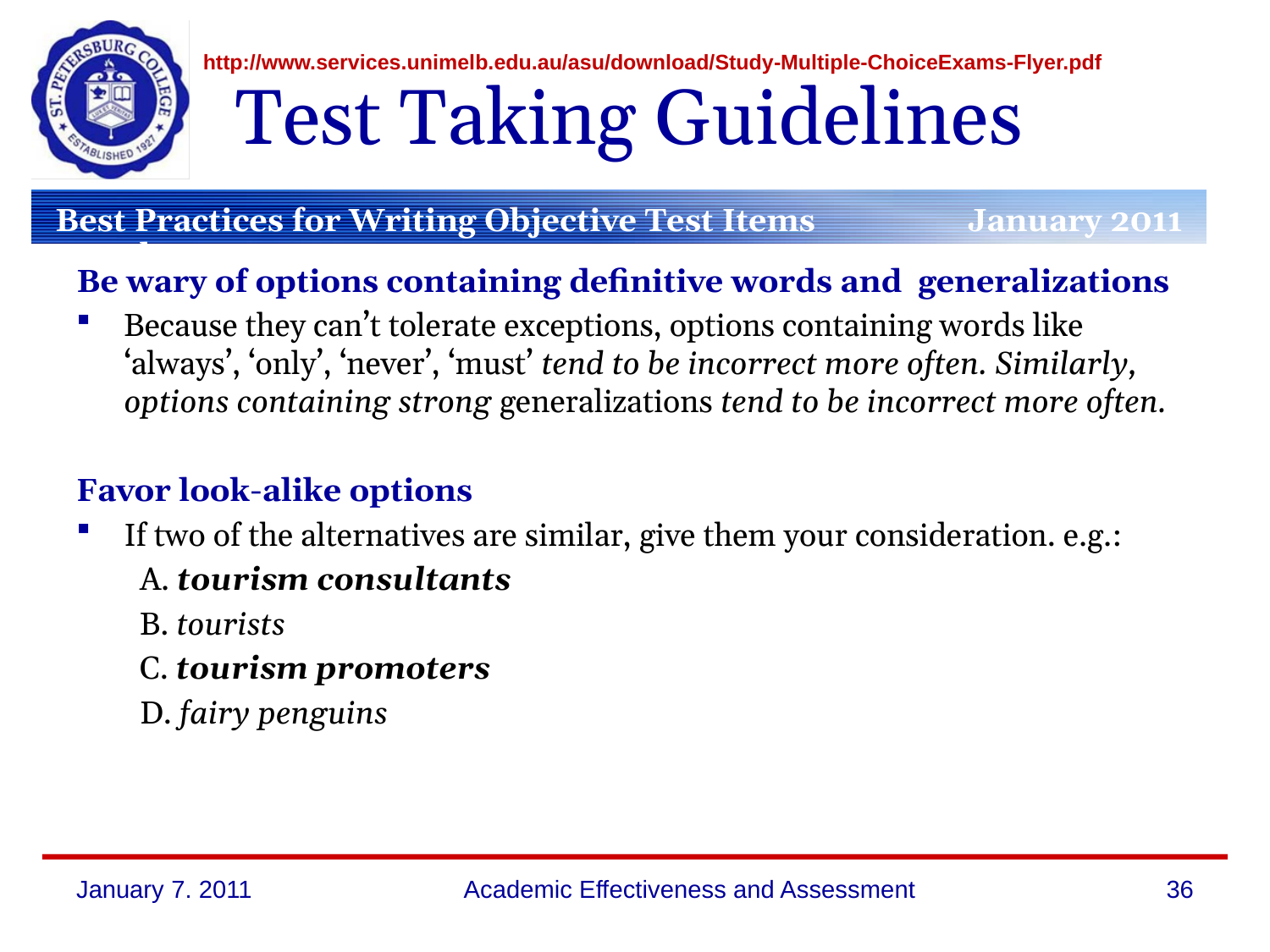

http://www.services.unimelb.edu.au/asu/download/Study-Multiple-ChoiceExams-Flyer.pdf
# Test Taking Guidelines
Be wary of options containing definitive words and  generalizations
Because they can’t tolerate exceptions, options containing words like ‘always’, ‘only’, ‘never’, ‘must’ tend to be incorrect more often. Similarly, options containing strong generalizations tend to be incorrect more often.

Favor look-alike options
If two of the alternatives are similar, give them your consideration. e.g.:
A. tourism consultants
B. tourists
C. tourism promoters
D. fairy penguins

January 7. 2011
Academic Effectiveness and Assessment
36